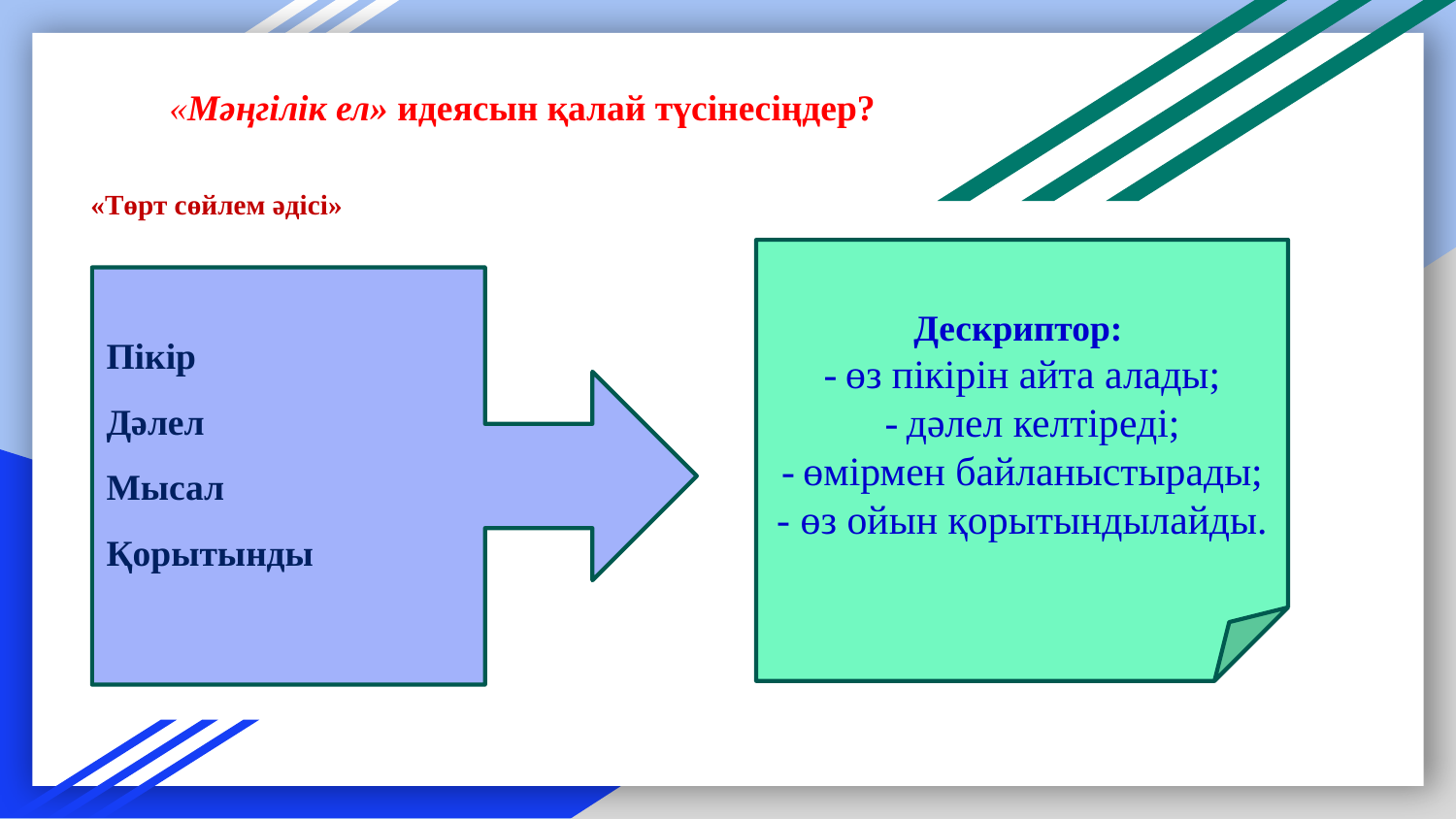

«Мәңгілік ел» идеясын қалай түсінесіңдер?
«Төрт сөйлем әдісі»
Дескриптор:
- өз пікірін айта алады;
  - дәлел келтіреді;
- өмірмен байланыстырады;
- өз ойын қорытындылайды.
Пікір
Дәлел
Мысал
Қорытынды